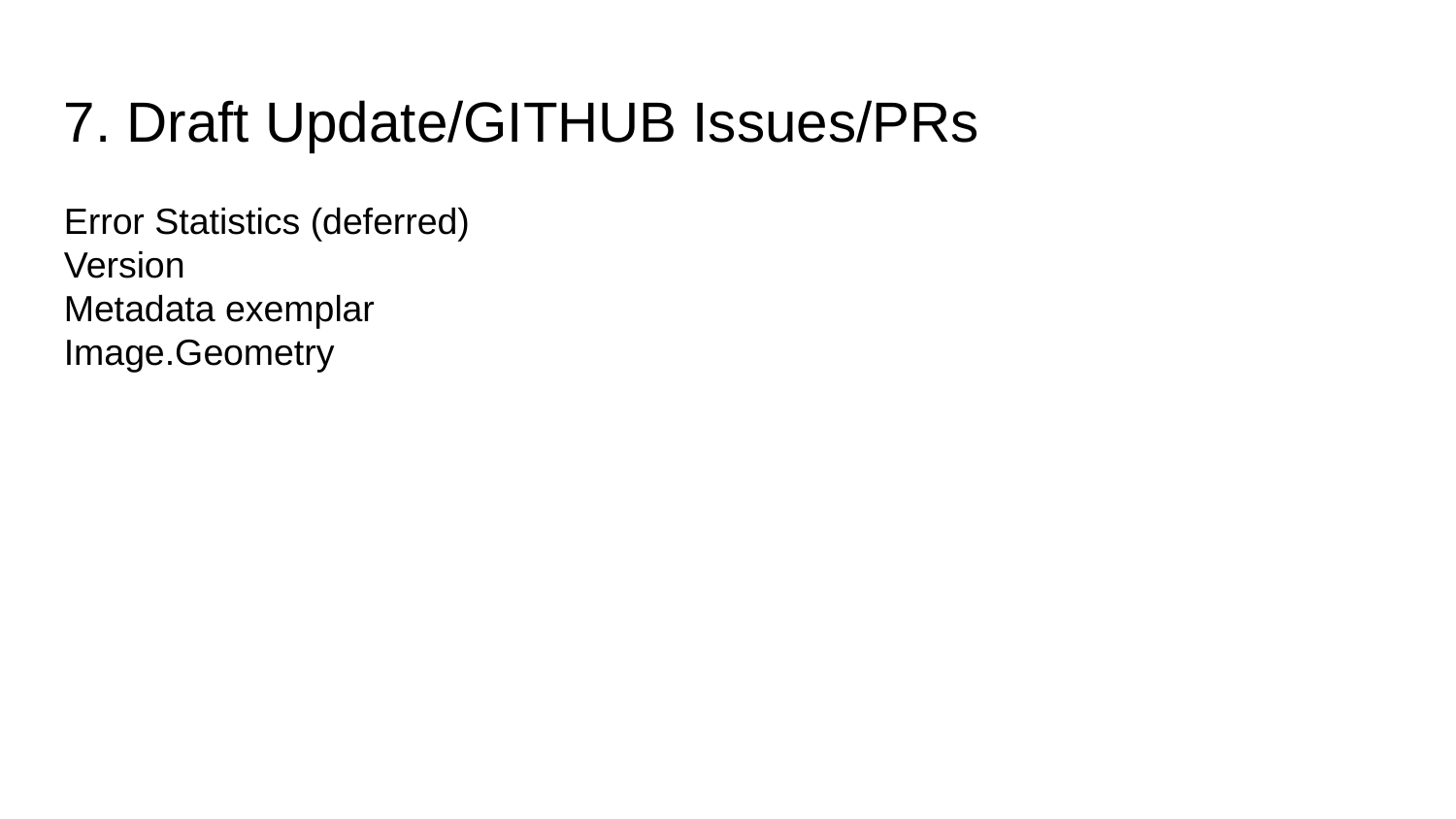

7. Draft Update/GITHUB Issues/PRs

Error Statistics (deferred)
Version
Metadata exemplar
Image.Geometry